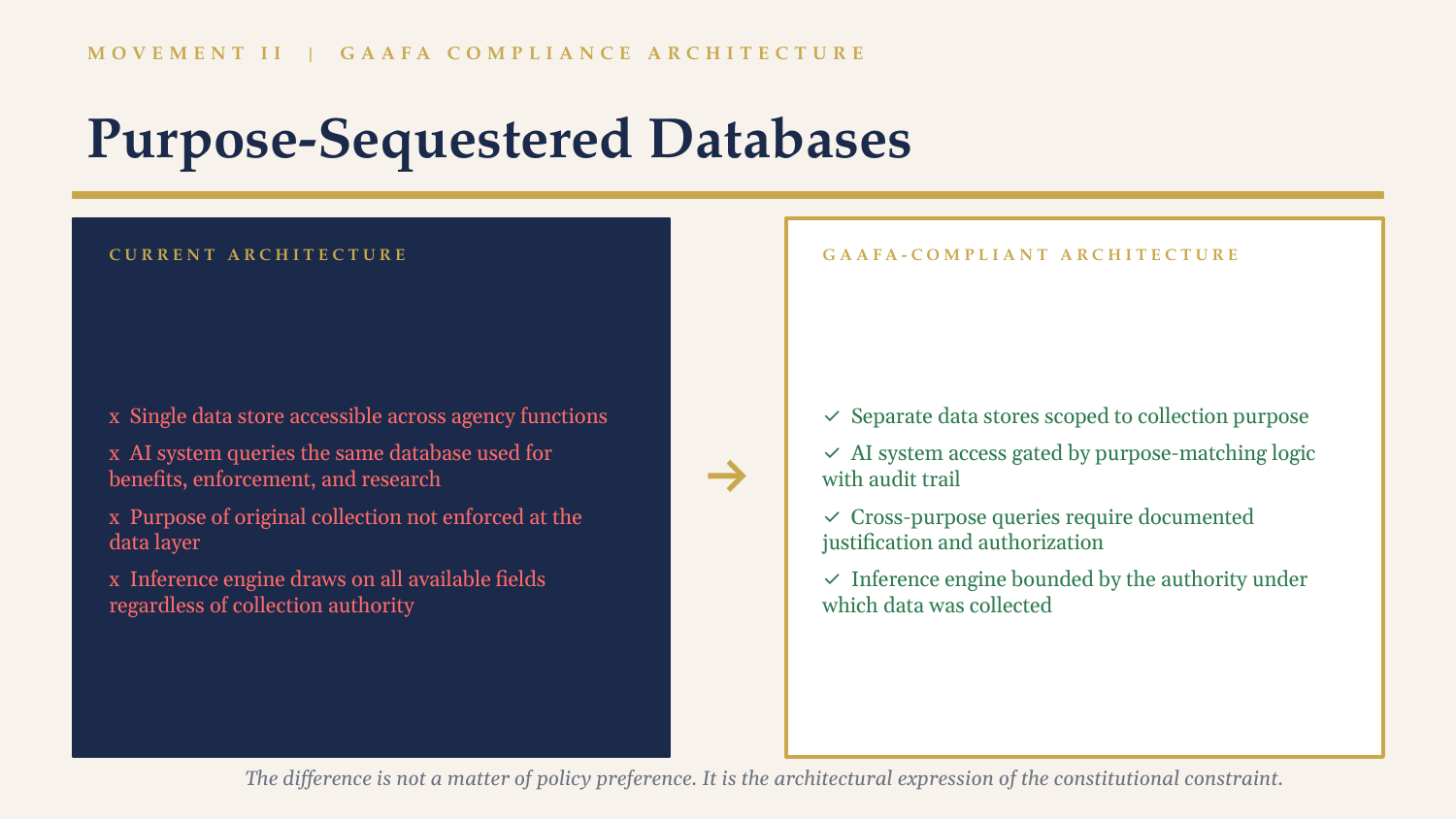

MOVEMENT II  |  GAAFA COMPLIANCE ARCHITECTURE
Purpose-Sequestered Databases

CURRENT ARCHITECTURE
GAAFA-COMPLIANT ARCHITECTURE
x  Single data store accessible across agency functions

x  AI system queries the same database used for benefits, enforcement, and research

x  Purpose of original collection not enforced at the data layer

x  Inference engine draws on all available fields regardless of collection authority
✓  Separate data stores scoped to collection purpose

✓  AI system access gated by purpose-matching logic with audit trail

✓  Cross-purpose queries require documented justification and authorization

✓  Inference engine bounded by the authority under which data was collected
→
The difference is not a matter of policy preference. It is the architectural expression of the constitutional constraint.